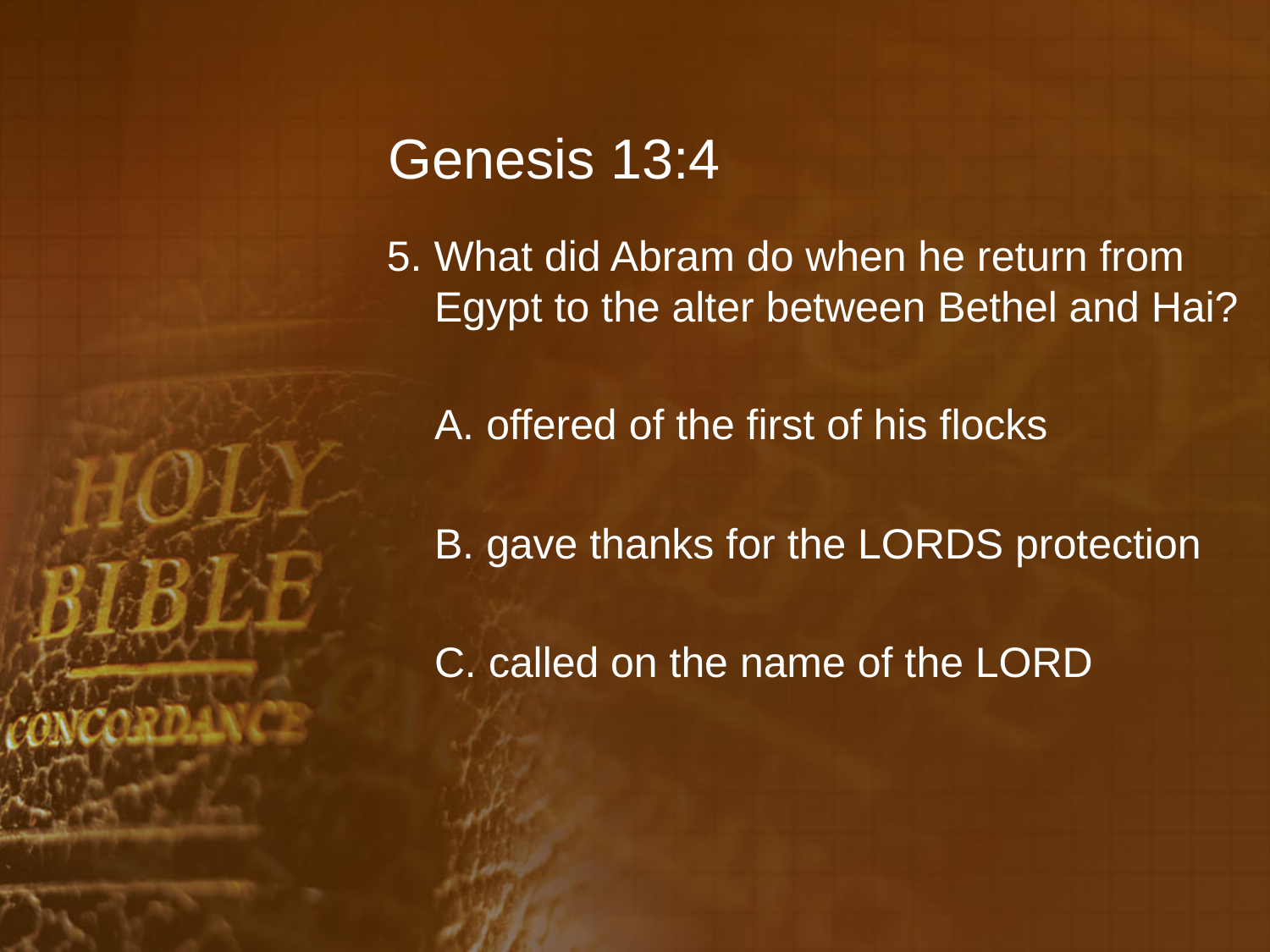

# Genesis 13:4
5. What did Abram do when he return from Egypt to the alter between Bethel and Hai?

 	A. offered of the first of his flocks

	B. gave thanks for the LORDS protection

	C. called on the name of the LORD